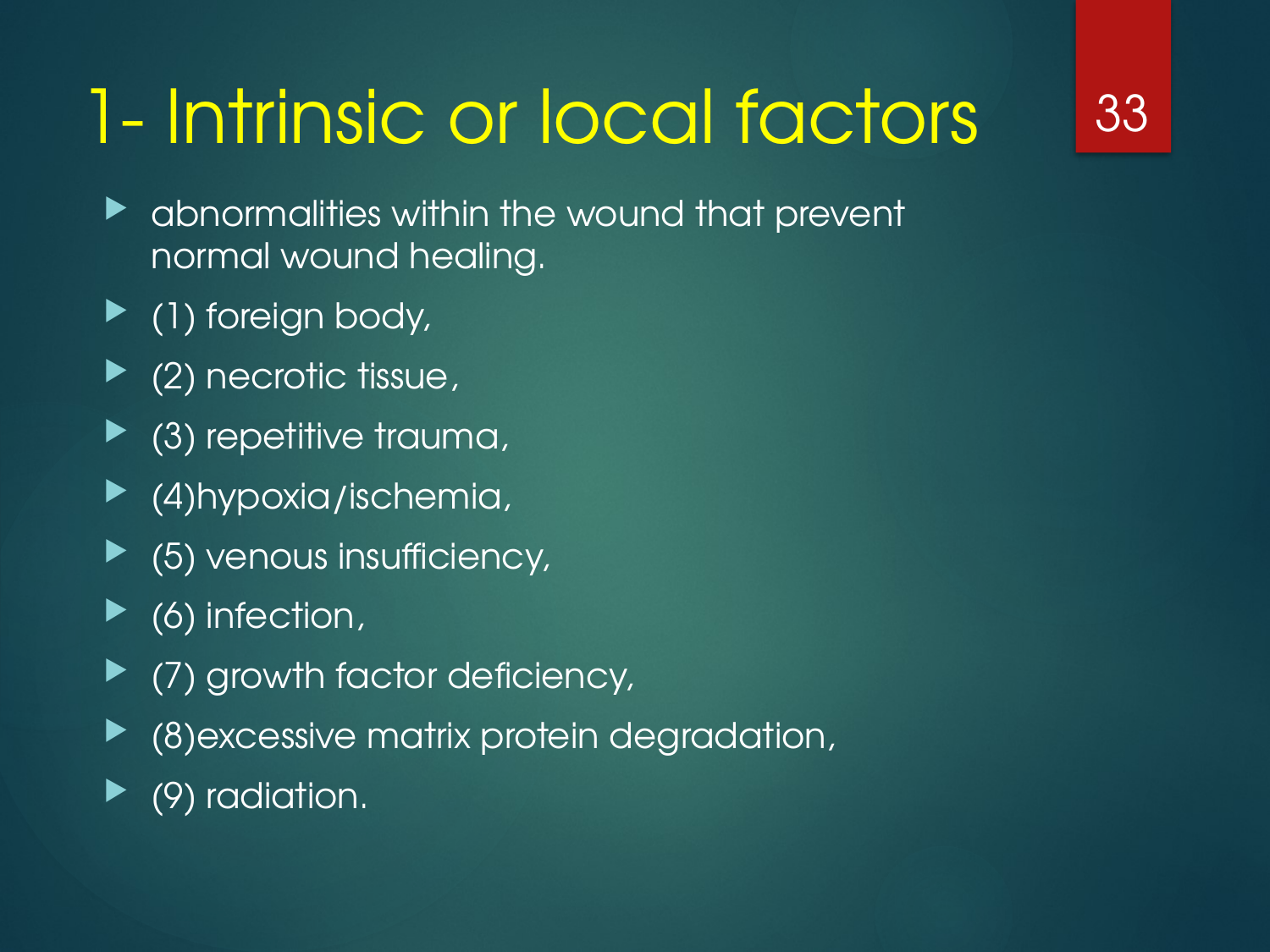

33
# 1- Intrinsic or local factors
abnormalities within the wound that prevent normal wound healing.
(1) foreign body,
(2) necrotic tissue,
(3) repetitive trauma,
(4)hypoxia/ischemia,
(5) venous insufficiency,
(6) infection,
(7) growth factor deficiency,
(8)excessive matrix protein degradation,
(9) radiation.